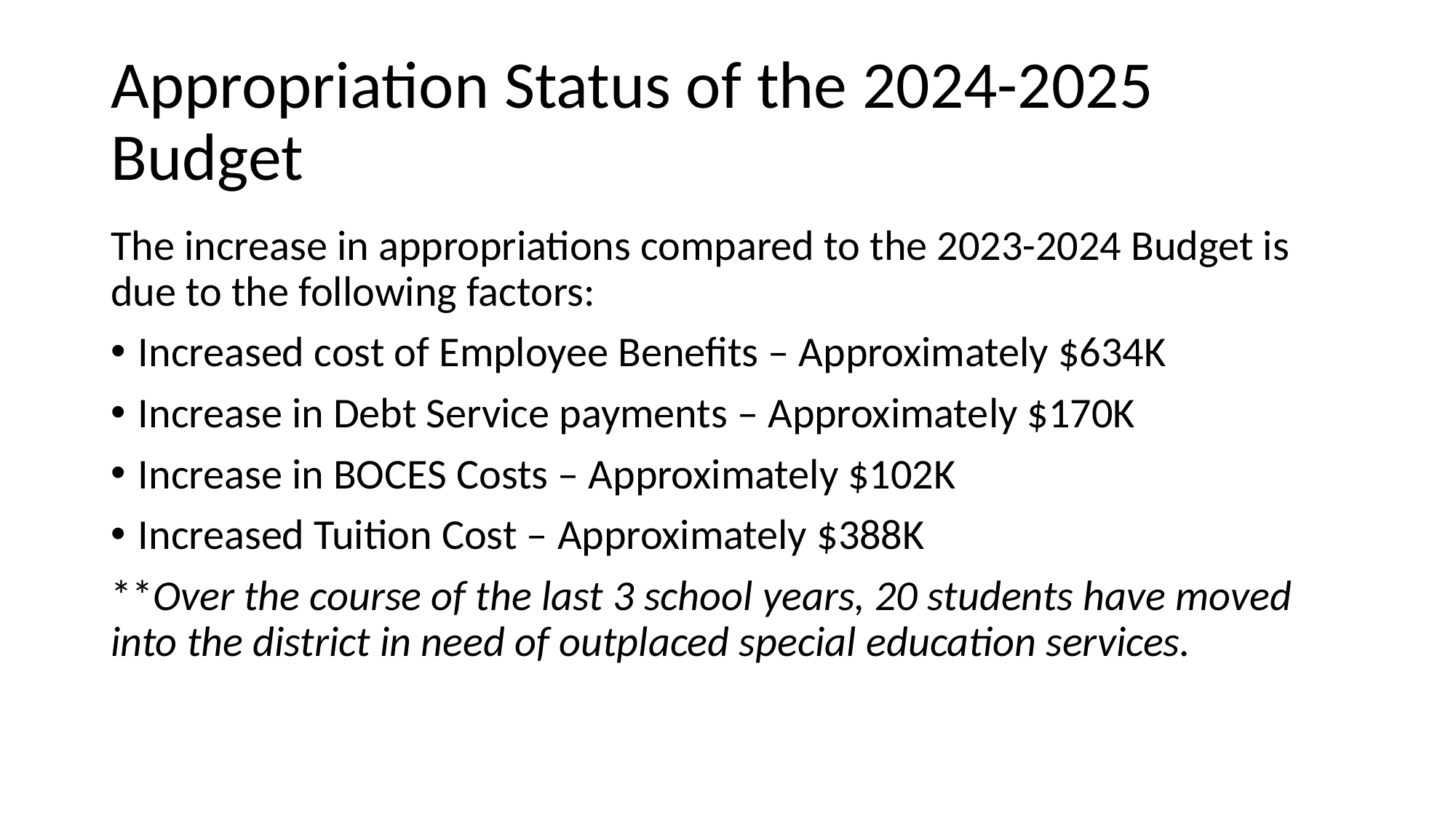

# Appropriation Status of the 2024-2025 Budget
The increase in appropriations compared to the 2023-2024 Budget is due to the following factors:
Increased cost of Employee Benefits – Approximately $634K
Increase in Debt Service payments – Approximately $170K
Increase in BOCES Costs – Approximately $102K
Increased Tuition Cost – Approximately $388K
**Over the course of the last 3 school years, 20 students have moved into the district in need of outplaced special education services.